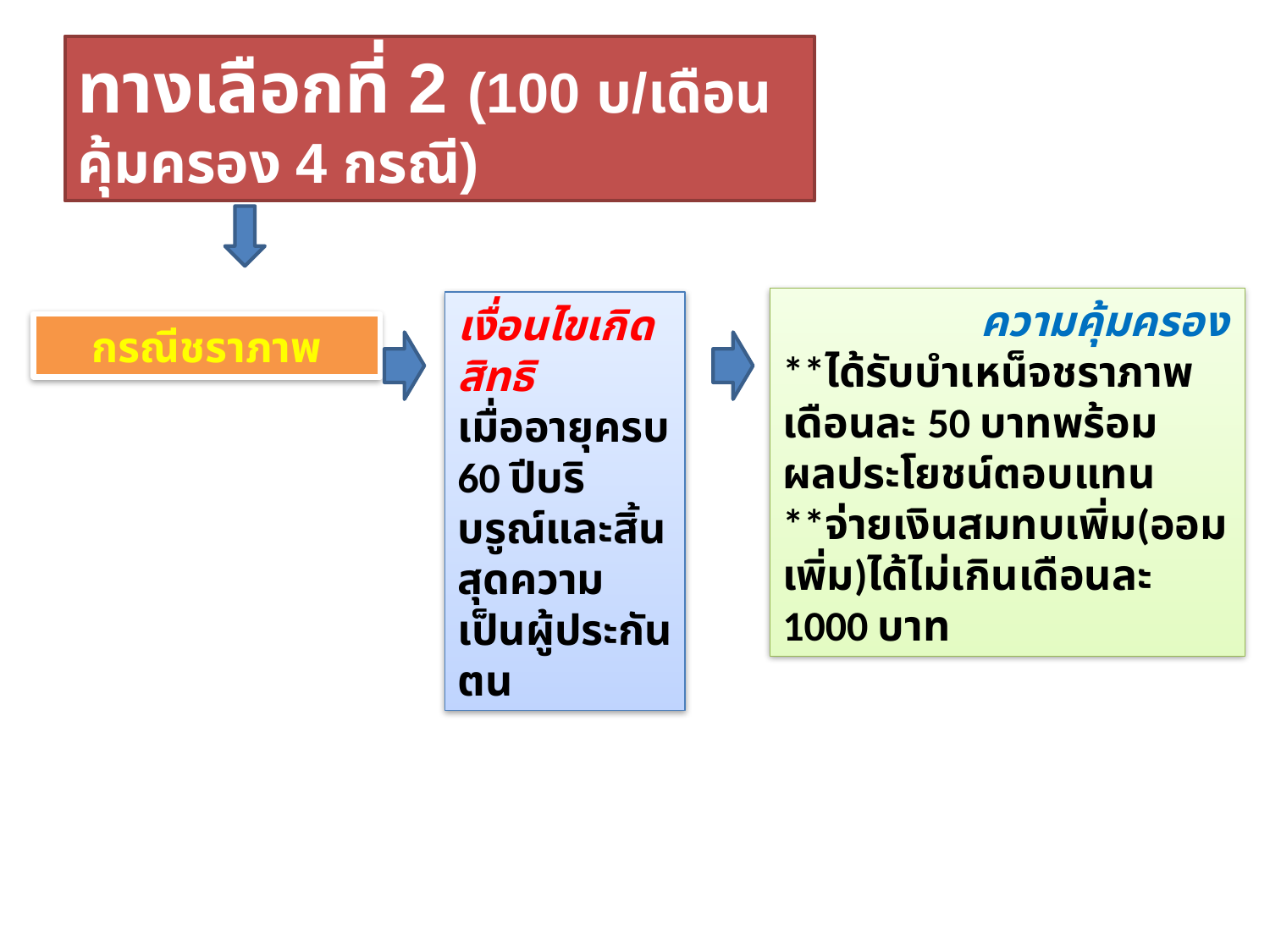

ทางเลือกที่ 2 (100 บ/เดือน  คุ้มครอง 4 กรณี)
#

                  ความคุ้มครอง
**ได้รับบำเหน็จชราภาพเดือนละ 50 บาทพร้อม  ผลประโยชน์ตอบแทน
**จ่ายเงินสมทบเพิ่ม(ออมเพิ่ม)ได้ไม่เกินเดือนละ 1000 บาท
เงื่อนไขเกิดสิทธิ
เมื่ออายุครบ 60 ปีบริบรูณ์และสิ้นสุดความเป็นผู้ประกันตน
กรณีชราภาพ